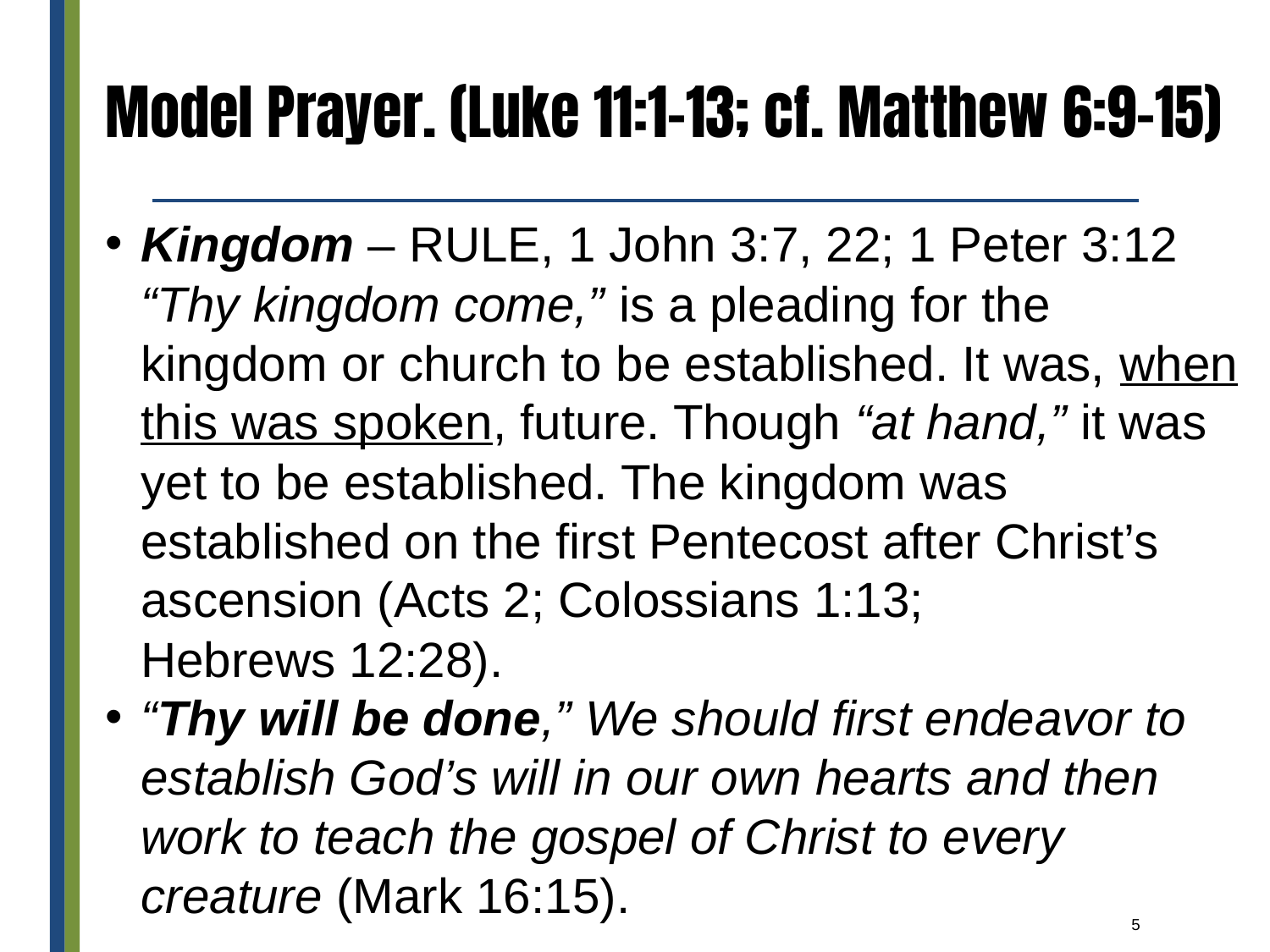

# Model Prayer. (Luke 11:1-13; cf. Matthew 6:9-15)
Kingdom – RULE, 1 John 3:7, 22; 1 Peter 3:12
“Thy kingdom come,” is a pleading for the kingdom or church to be established. It was, when this was spoken, future. Though “at hand,” it was yet to be established. The kingdom was established on the first Pentecost after Christ’s ascension (Acts 2; Colossians 1:13;
Hebrews 12:28).
“Thy will be done,” We should first endeavor to establish God’s will in our own hearts and then work to teach the gospel of Christ to every creature (Mark 16:15).
5